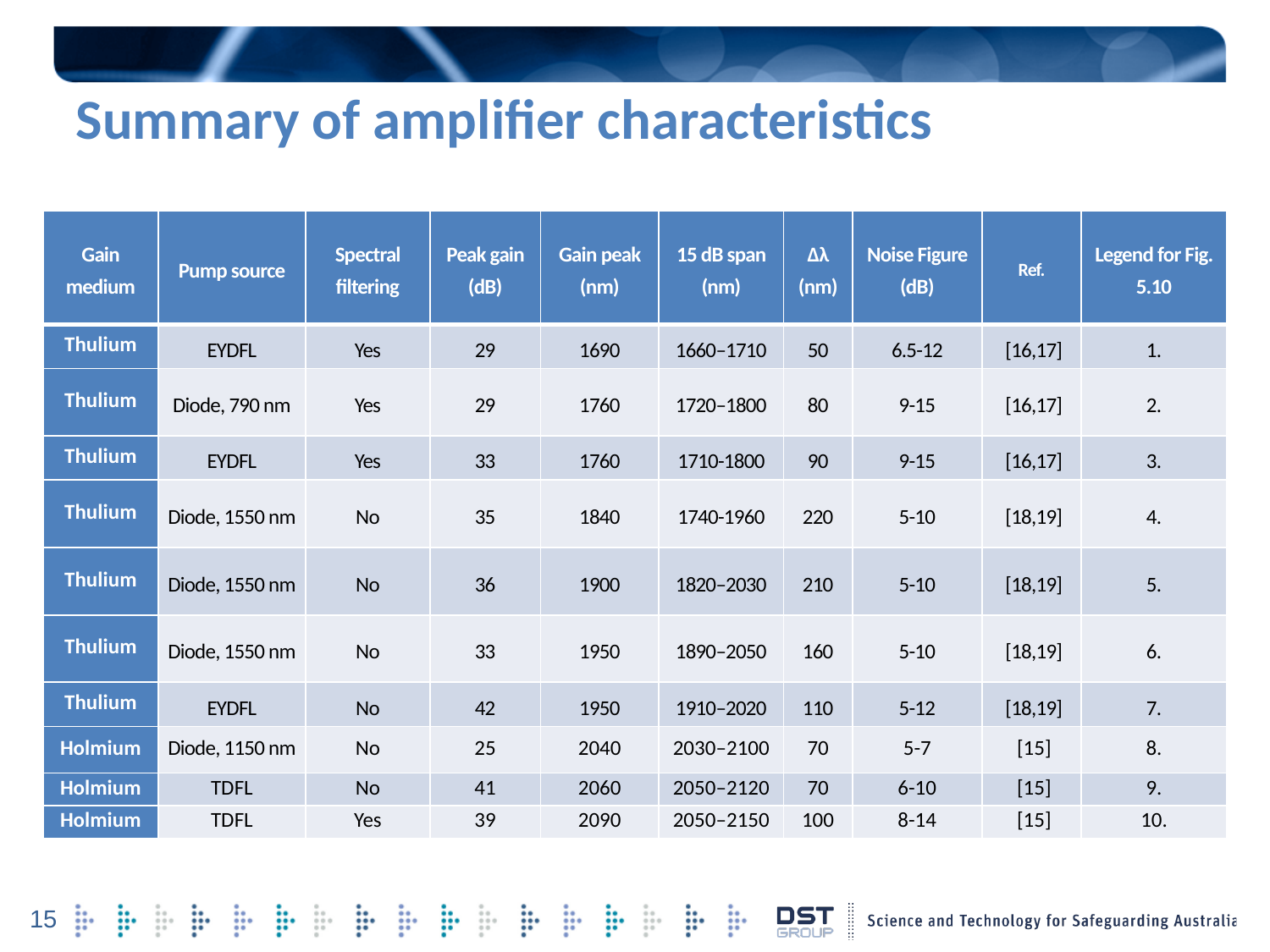

# Summary of amplifier characteristics
| Gain medium | Pump source | Spectral filtering | Peak gain (dB) | Gain peak (nm) | 15 dB span (nm) | Δλ (nm) | Noise Figure (dB) | Ref. | Legend for Fig. 5.10 |
| --- | --- | --- | --- | --- | --- | --- | --- | --- | --- |
| Thulium | EYDFL | Yes | 29 | 1690 | 1660–1710 | 50 | 6.5-12 | [16,17] | 1. |
| Thulium | Diode, 790 nm | Yes | 29 | 1760 | 1720–1800 | 80 | 9-15 | [16,17] | 2. |
| Thulium | EYDFL | Yes | 33 | 1760 | 1710-1800 | 90 | 9-15 | [16,17] | 3. |
| Thulium | Diode, 1550 nm | No | 35 | 1840 | 1740-1960 | 220 | 5-10 | [18,19] | 4. |
| Thulium | Diode, 1550 nm | No | 36 | 1900 | 1820–2030 | 210 | 5-10 | [18,19] | 5. |
| Thulium | Diode, 1550 nm | No | 33 | 1950 | 1890–2050 | 160 | 5-10 | [18,19] | 6. |
| Thulium | EYDFL | No | 42 | 1950 | 1910–2020 | 110 | 5-12 | [18,19] | 7. |
| Holmium | Diode, 1150 nm | No | 25 | 2040 | 2030–2100 | 70 | 5-7 | [15] | 8. |
| Holmium | TDFL | No | 41 | 2060 | 2050–2120 | 70 | 6-10 | [15] | 9. |
| Holmium | TDFL | Yes | 39 | 2090 | 2050–2150 | 100 | 8-14 | [15] | 10. |